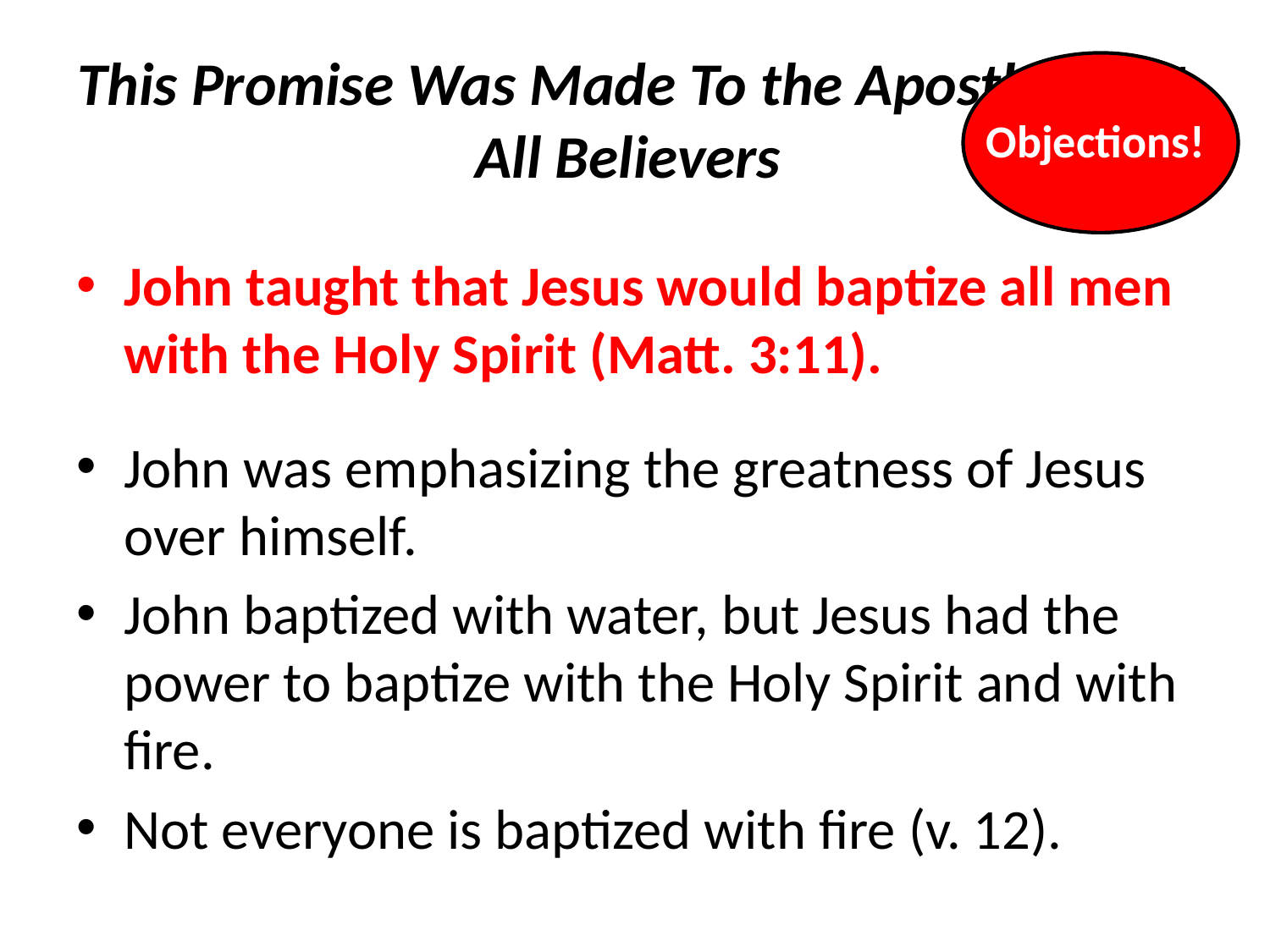

# This Promise Was Made To the Apostles, Not All Believers

Objections!
John taught that Jesus would baptize all men with the Holy Spirit (Matt. 3:11).

John was emphasizing the greatness of Jesus over himself.
John baptized with water, but Jesus had the power to baptize with the Holy Spirit and with fire.
Not everyone is baptized with fire (v. 12).